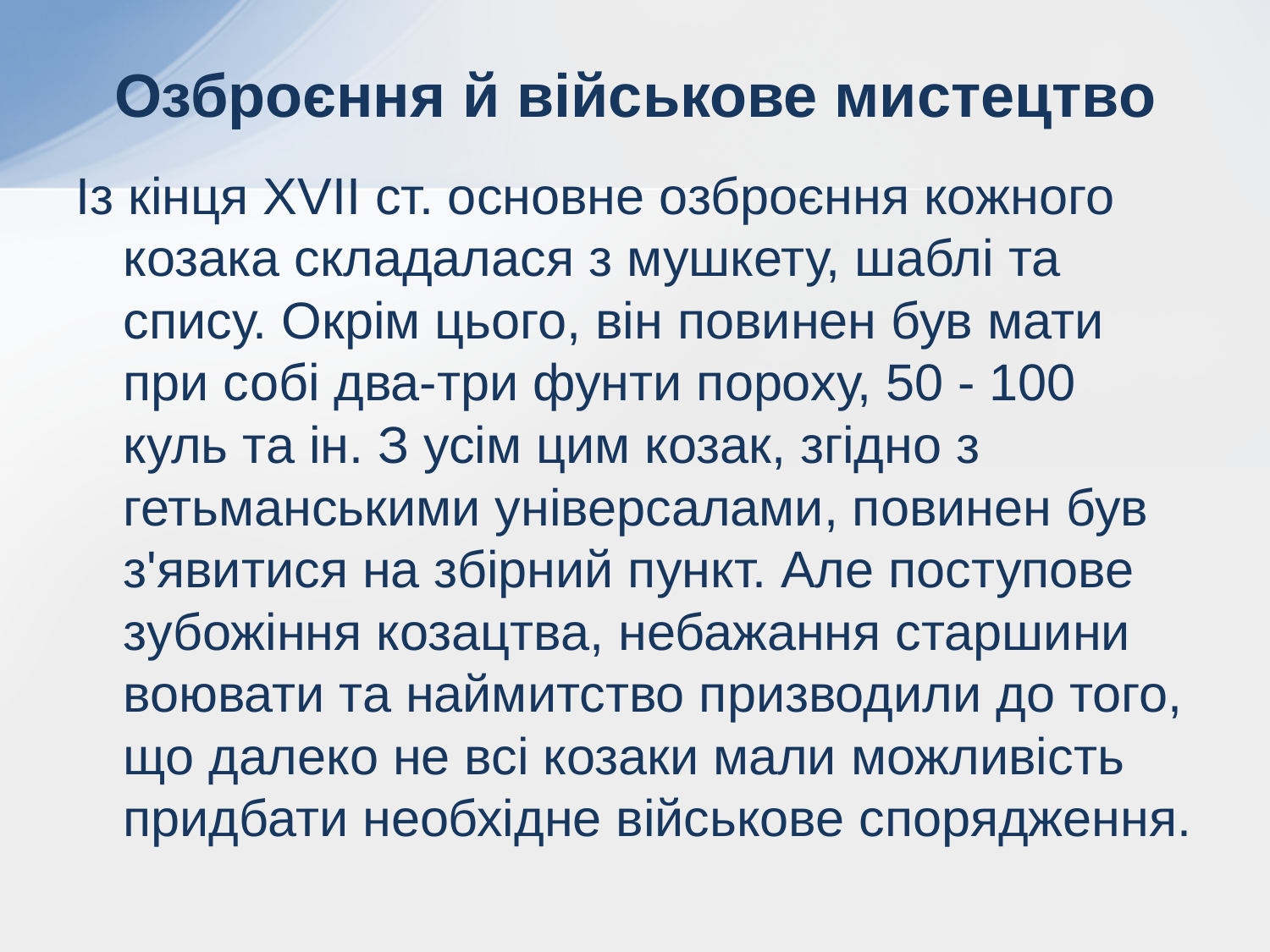

# Озброєння й військове мистецтво
Із кінця XVII ст. основне озброєння кожного козака складалася з мушкету, шаблі та спису. Окрім цього, він повинен був мати при собі два-три фунти пороху, 50 - 100 куль та ін. З усім цим козак, згідно з гетьманськими універсалами, повинен був з'явитися на збірний пункт. Але поступове зубожіння козацтва, небажання старшини воювати та наймитство призводили до того, що далеко не всі козаки мали можливість придбати необхідне військове спорядження.